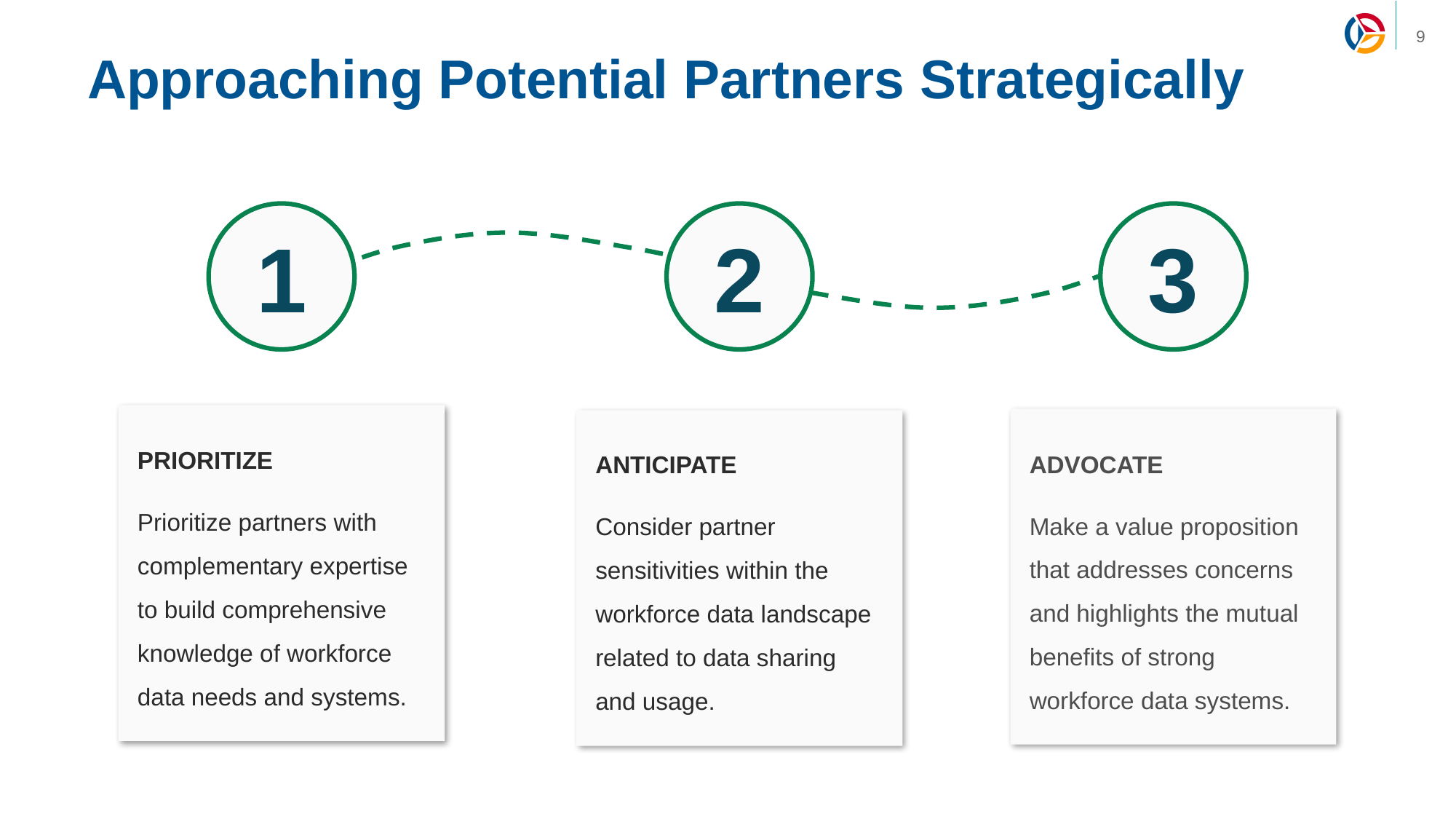

# Approaching Potential Partners Strategically
1
2
3

PRIORITIZE
Prioritize partners with complementary expertise to build comprehensive knowledge of workforce data needs and systems.
ADVOCATE
Make a value proposition that addresses concerns and highlights the mutual benefits of strong workforce data systems.
ANTICIPATE
Consider partner sensitivities within the workforce data landscape related to data sharing and usage.